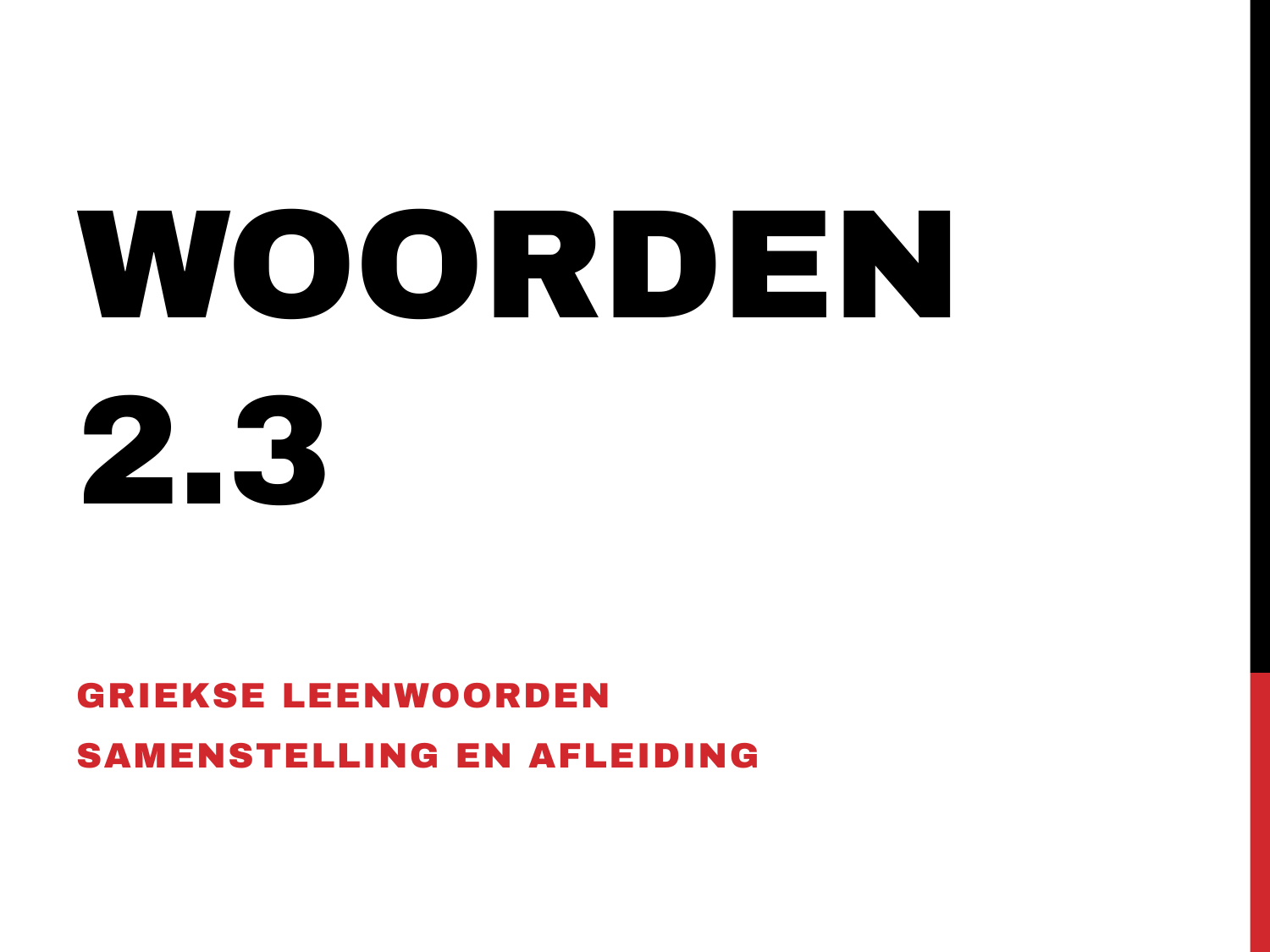

# Woorden 2.3
Griekse leenwoorden
samenstelling en afleiding